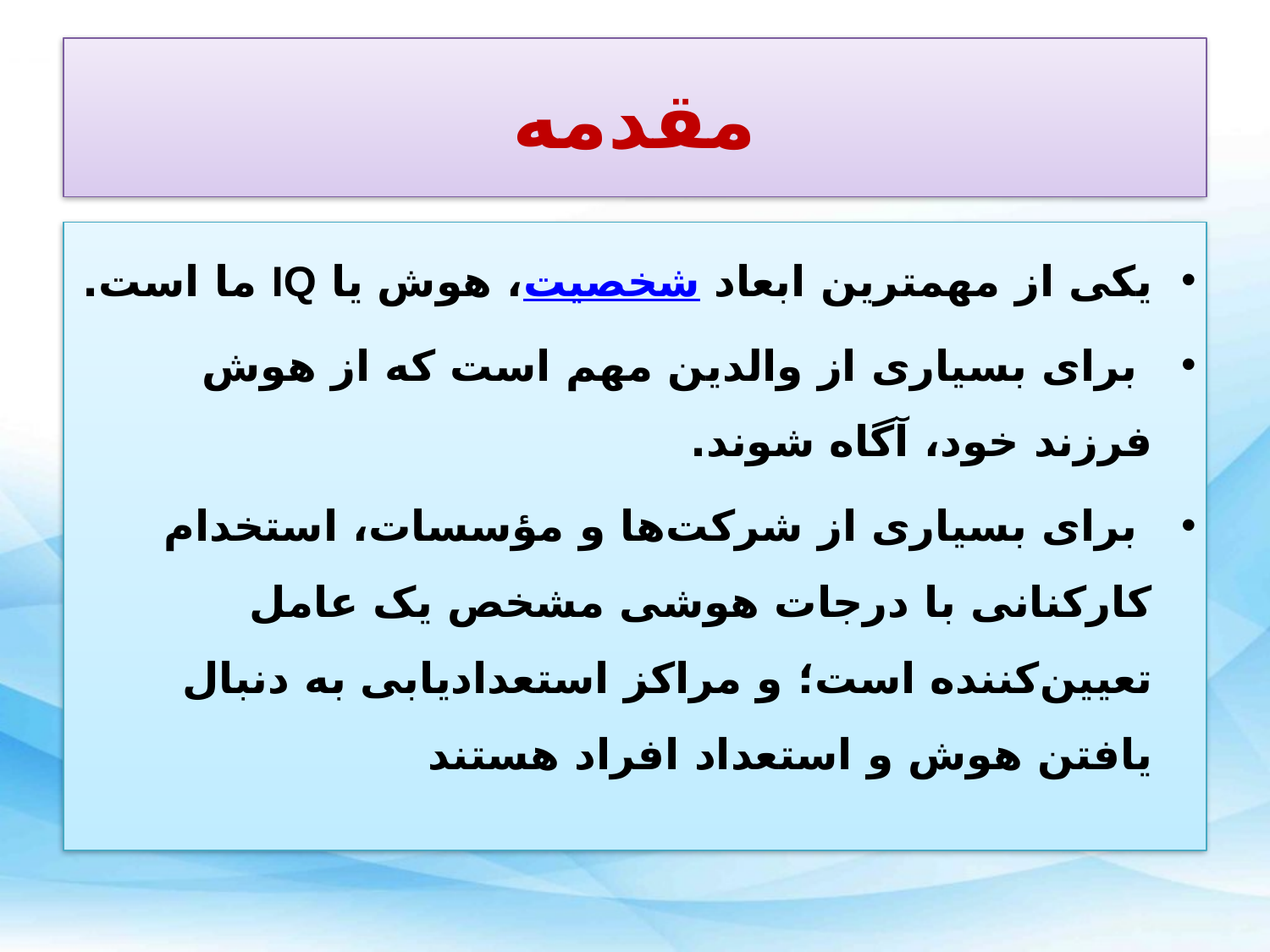

# مقدمه
یکی از مهمترین ابعاد شخصیت، هوش یا IQ ما است.
 برای بسیاری از والدین مهم است که از هوش فرزند خود، آگاه شوند.
 برای بسیاری از شرکت‌ها و مؤسسات، استخدام کارکنانی با درجات هوشی مشخص یک عامل تعیین‌کننده است؛ و مراکز استعدادیابی به دنبال یافتن هوش و استعداد افراد هستند